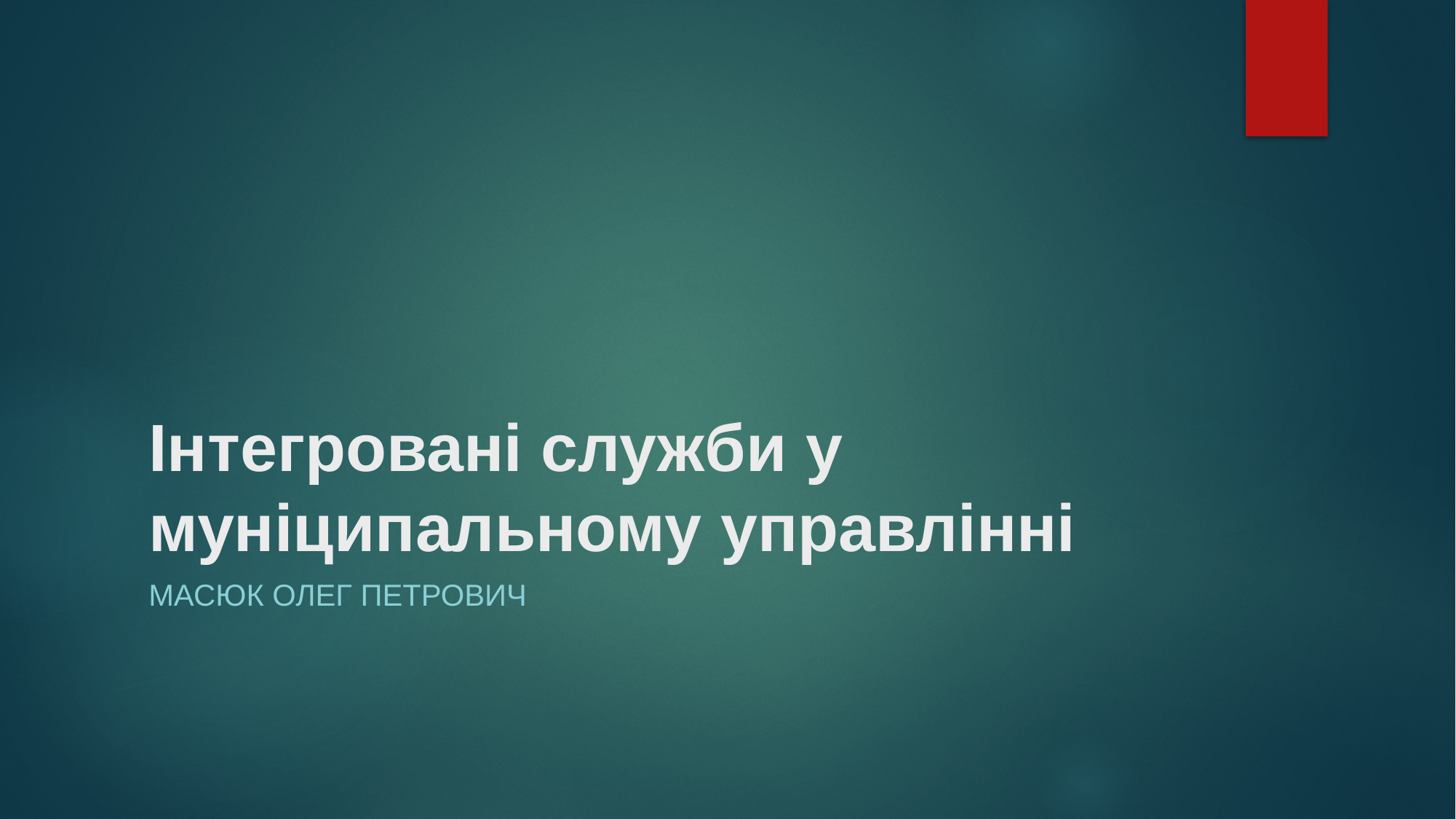

# Інтегровані служби у муніципальному управлінні
Масюк Олег Петрович